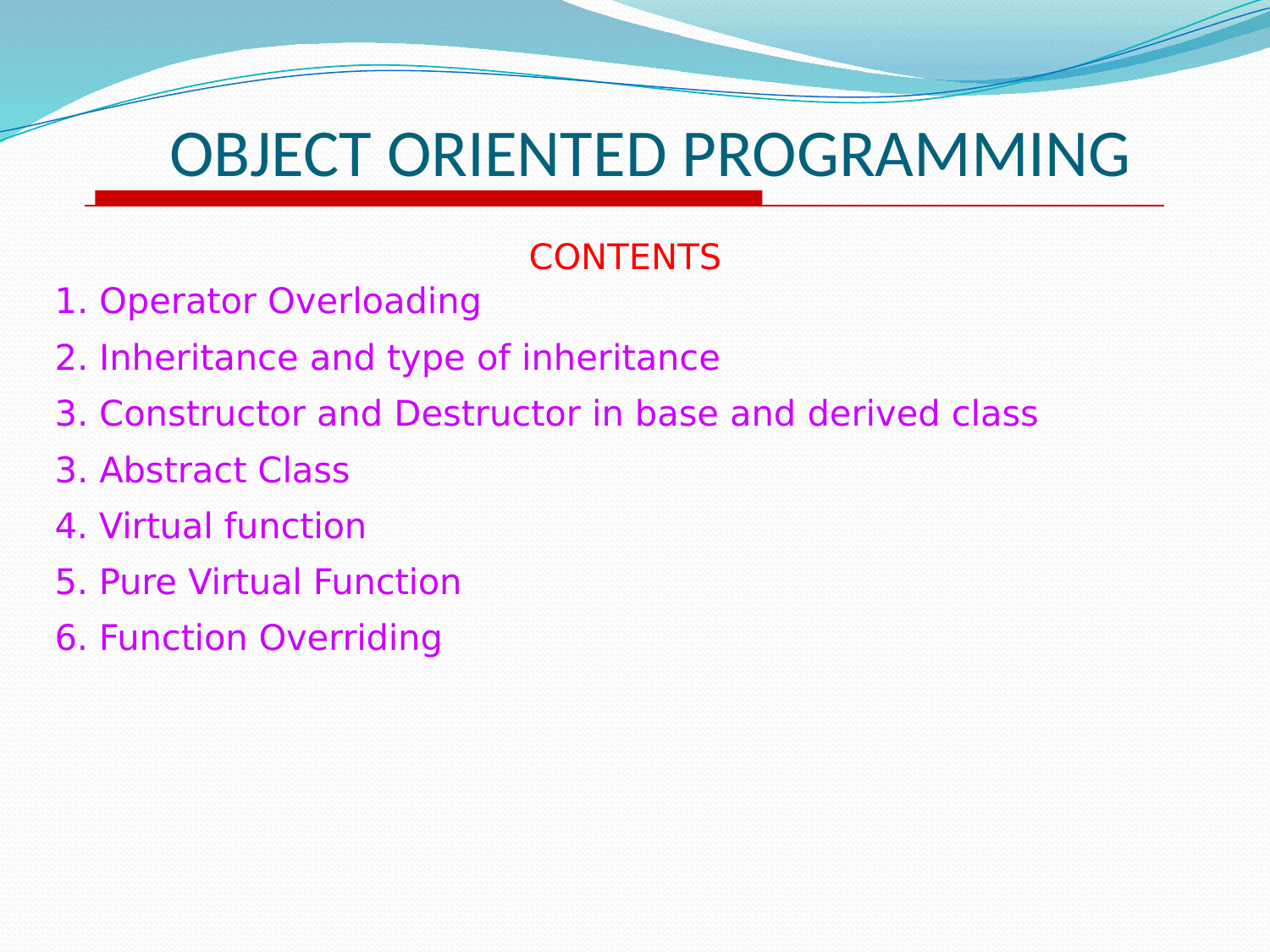

# OBJECT ORIENTED PROGRAMMING

CONTENTS
1. Operator Overloading
2. Inheritance and type of inheritance
3. Constructor and Destructor in base and derived class
3. Abstract Class
4. Virtual function
5. Pure Virtual Function
6. Function Overriding